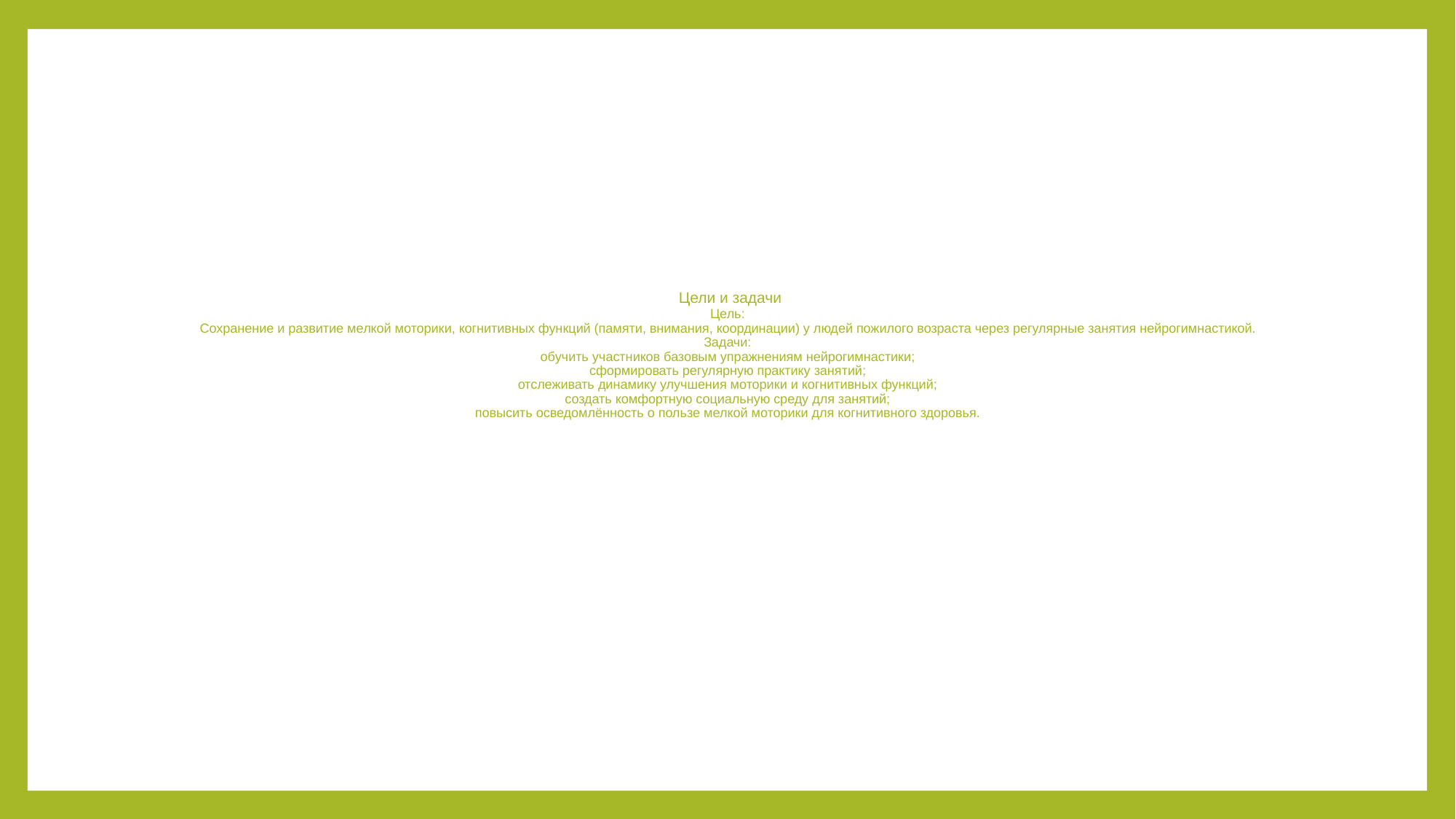

# Цели и задачи Цель: Сохранение и развитие мелкой моторики, когнитивных функций (памяти, внимания, координации) у людей пожилого возраста через регулярные занятия нейрогимнастикой. Задачи: обучить участников базовым упражнениям нейрогимнастики; сформировать регулярную практику занятий; отслеживать динамику улучшения моторики и когнитивных функций; создать комфортную социальную среду для занятий; повысить осведомлённость о пользе мелкой моторики для когнитивного здоровья.